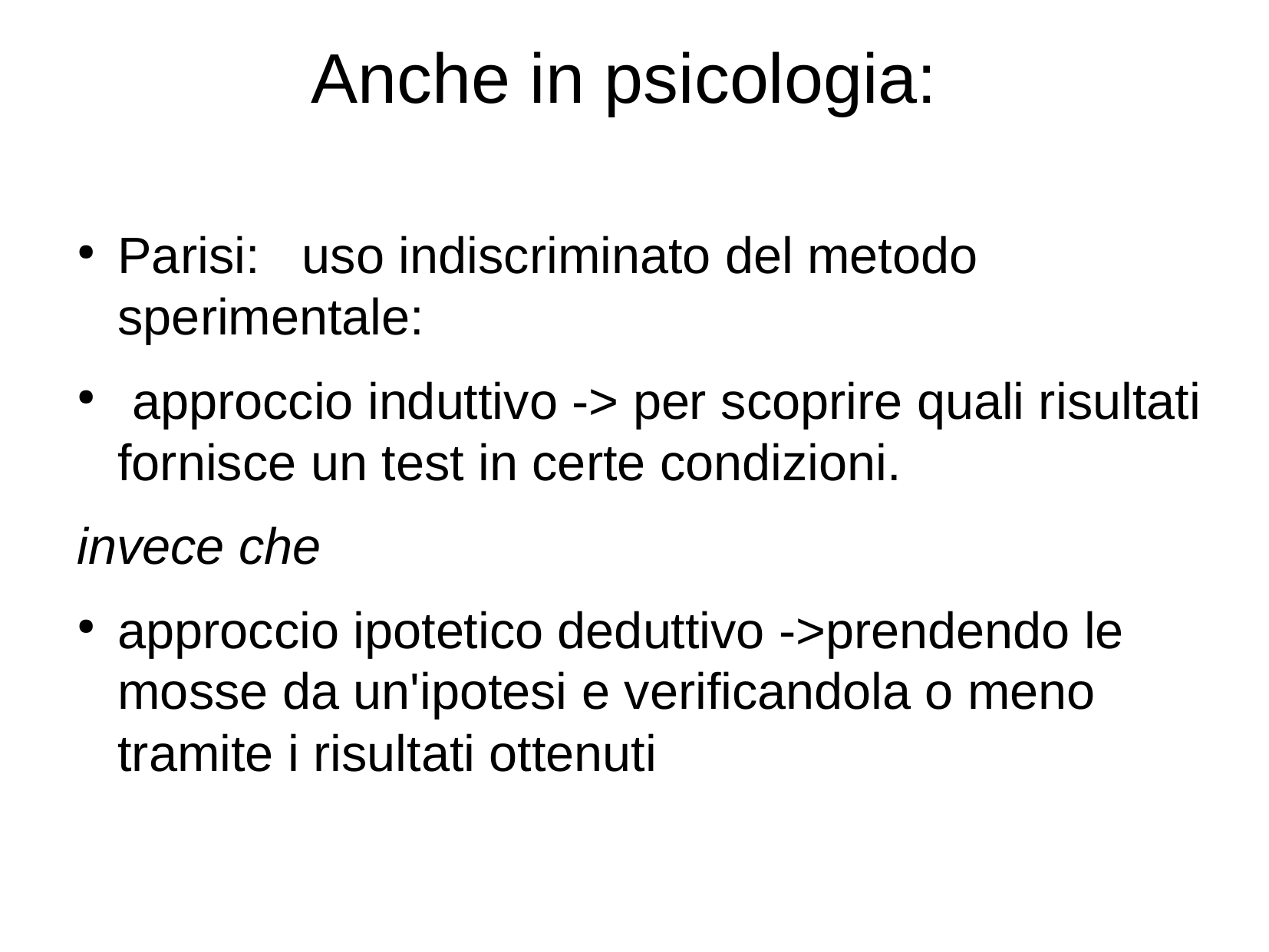

# Anche in psicologia:
Parisi:   uso indiscriminato del metodo sperimentale:
 approccio induttivo -> per scoprire quali risultati fornisce un test in certe condizioni.
invece che
approccio ipotetico deduttivo ->prendendo le mosse da un'ipotesi e verificandola o meno tramite i risultati ottenuti